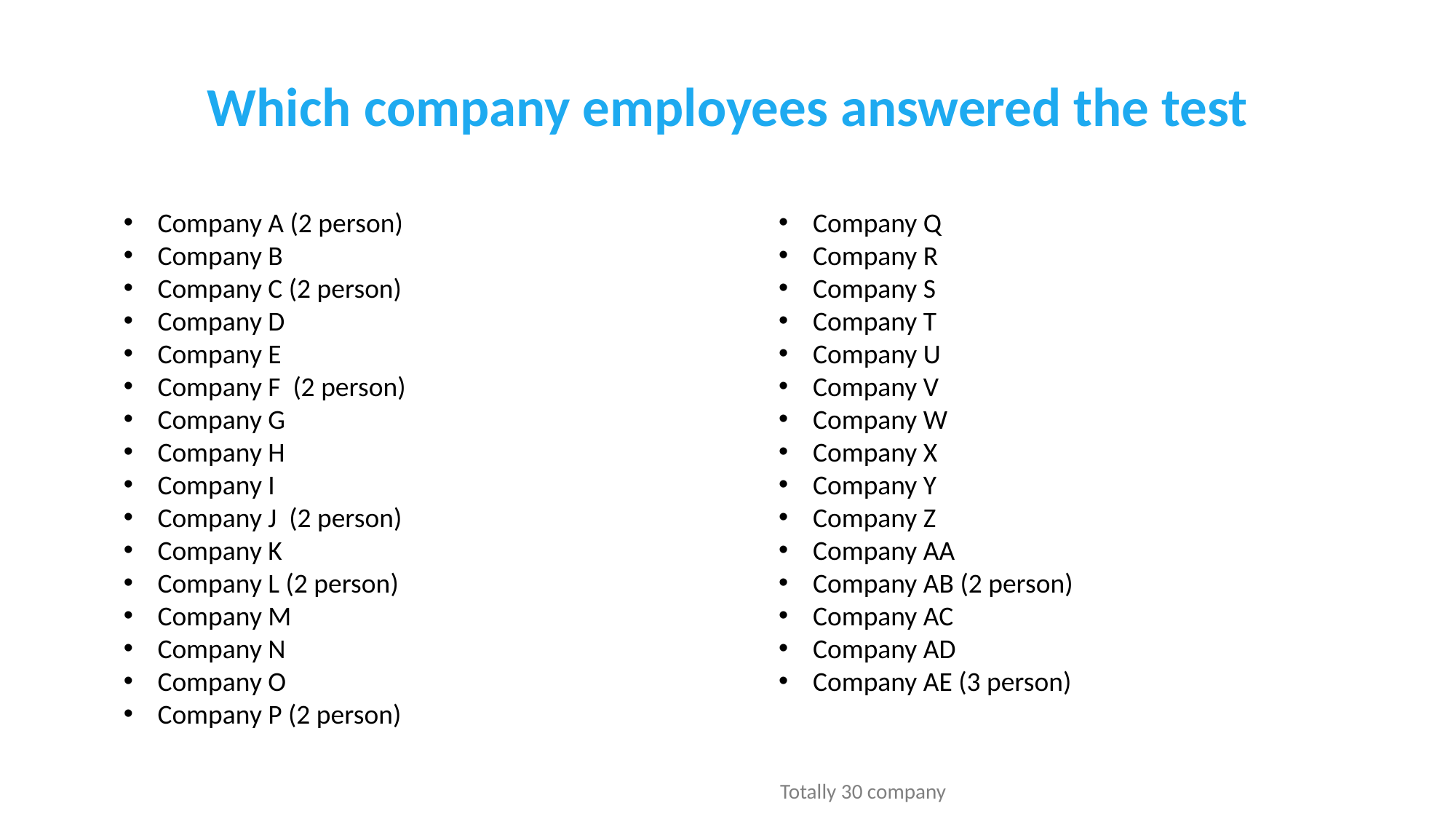

# Which company employees answered the test
Company A (2 person)
Company B
Company C (2 person)
Company D
Company E
Company F  (2 person)
Company G
Company H
Company I
Company J  (2 person)
Company K
Company L (2 person)
Company M
Company N
Company O
Company P (2 person)
Company Q
Company R
Company S
Company T
Company U
Company V
Company W
Company X
Company Y
Company Z
Company AA
Company AB (2 person)
Company AC
Company AD
Company AE (3 person)
Totally 30 company